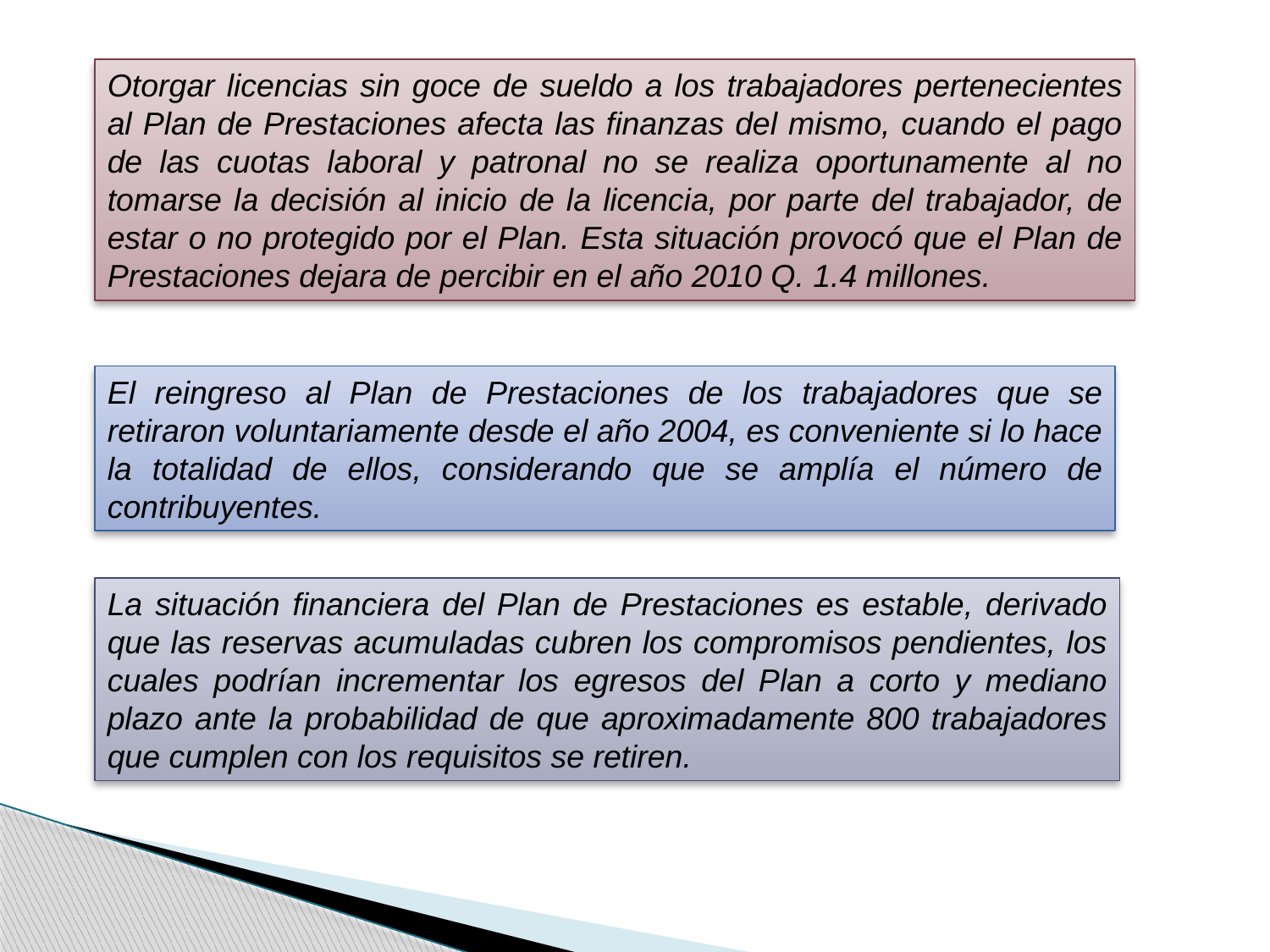

Otorgar licencias sin goce de sueldo a los trabajadores pertenecientes al Plan de Prestaciones afecta las finanzas del mismo, cuando el pago de las cuotas laboral y patronal no se realiza oportunamente al no tomarse la decisión al inicio de la licencia, por parte del trabajador, de estar o no protegido por el Plan. Esta situación provocó que el Plan de Prestaciones dejara de percibir en el año 2010 Q. 1.4 millones.
El reingreso al Plan de Prestaciones de los trabajadores que se retiraron voluntariamente desde el año 2004, es conveniente si lo hace la totalidad de ellos, considerando que se amplía el número de contribuyentes.
La situación financiera del Plan de Prestaciones es estable, derivado que las reservas acumuladas cubren los compromisos pendientes, los cuales podrían incrementar los egresos del Plan a corto y mediano plazo ante la probabilidad de que aproximadamente 800 trabajadores que cumplen con los requisitos se retiren.